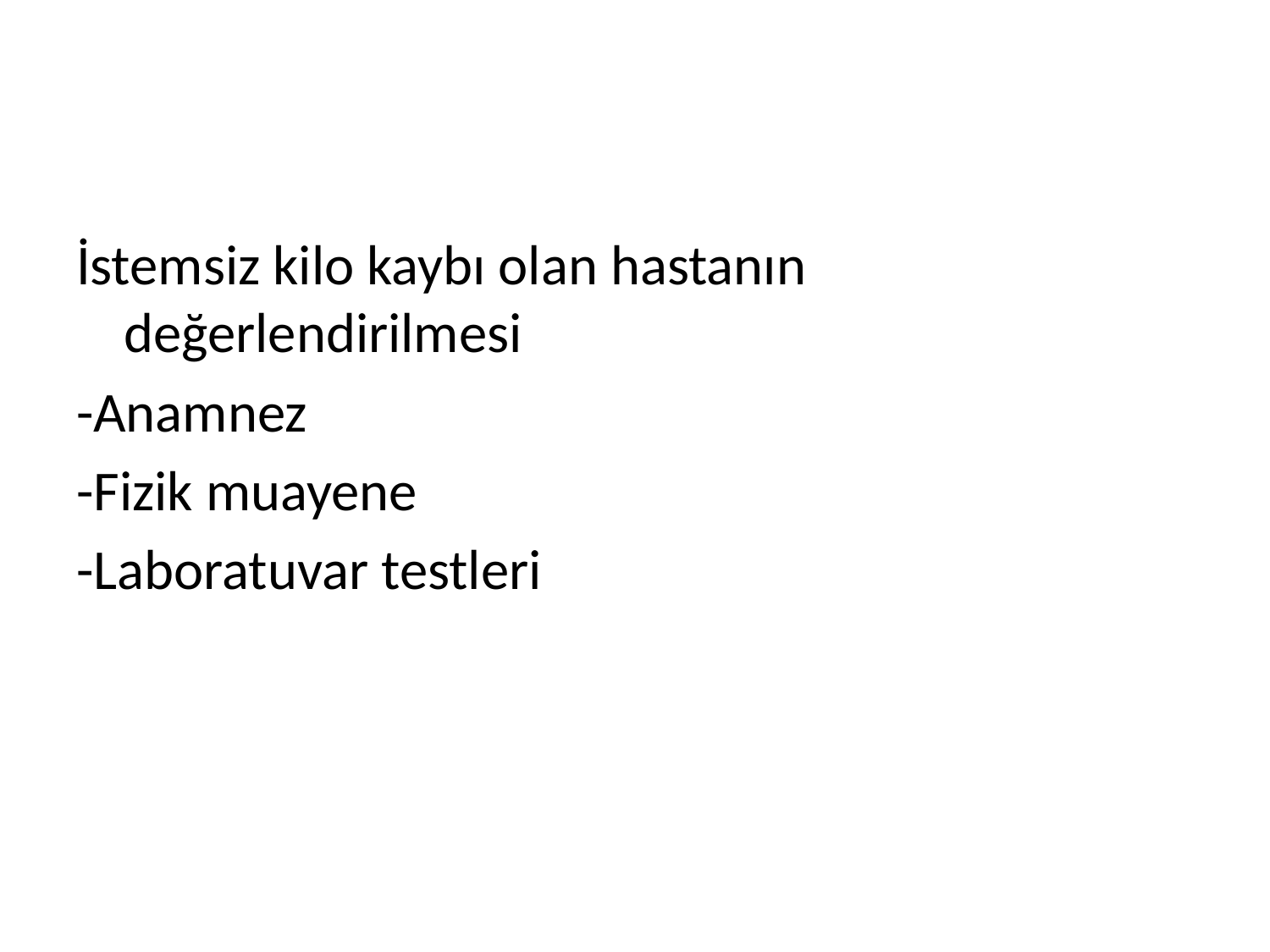

#
İstemsiz kilo kaybı olan hastanın değerlendirilmesi
-Anamnez
-Fizik muayene
-Laboratuvar testleri